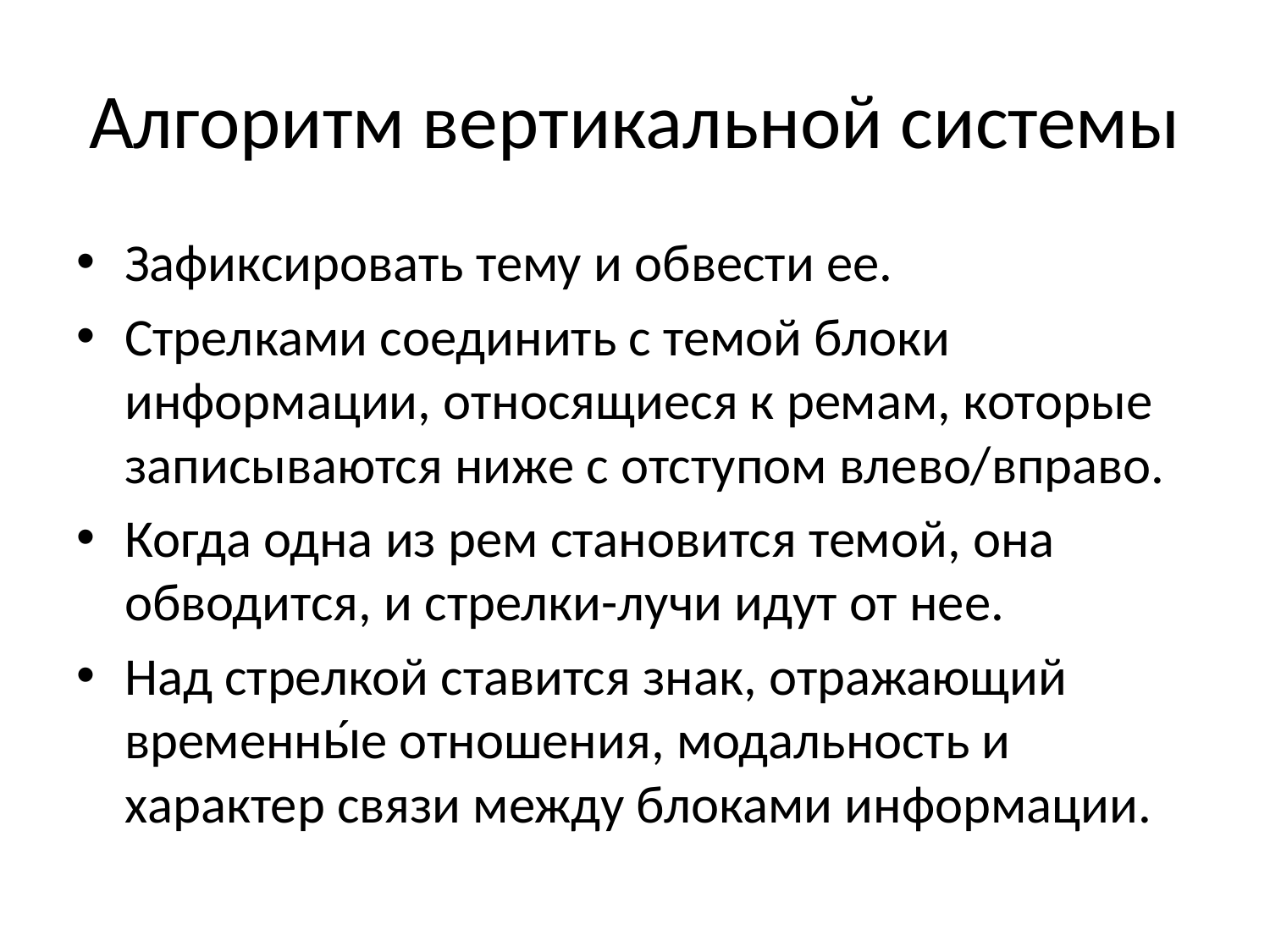

# Алгоритм вертикальной системы
Зафиксировать тему и обвести ее.
Стрелками соединить с темой блоки информации, относящиеся к ремам, которые записываются ниже с отступом влево/вправо.
Когда одна из рем становится темой, она обводится, и стрелки-лучи идут от нее.
Над стрелкой ставится знак, отражающий временны́е отношения, модальность и характер связи между блоками информации.